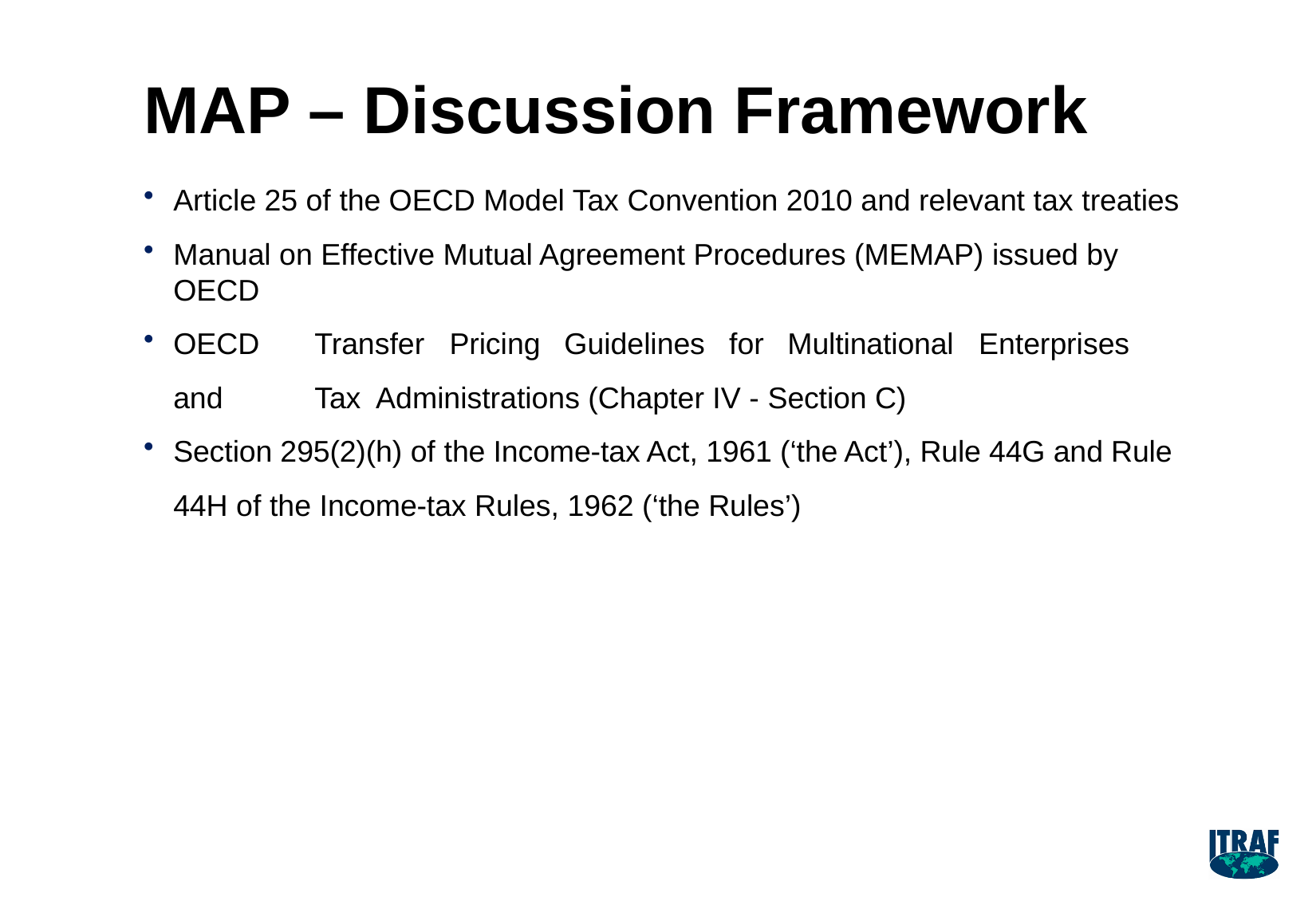

# MAP – Discussion Framework
Article 25 of the OECD Model Tax Convention 2010 and relevant tax treaties
Manual on Effective Mutual Agreement Procedures (MEMAP) issued by OECD
OECD	Transfer	Pricing	Guidelines	for	Multinational	Enterprises	and	Tax  Administrations (Chapter IV - Section C)
Section 295(2)(h) of the Income-tax Act, 1961 (‘the Act’), Rule 44G and Rule  44H of the Income-tax Rules, 1962 (‘the Rules’)